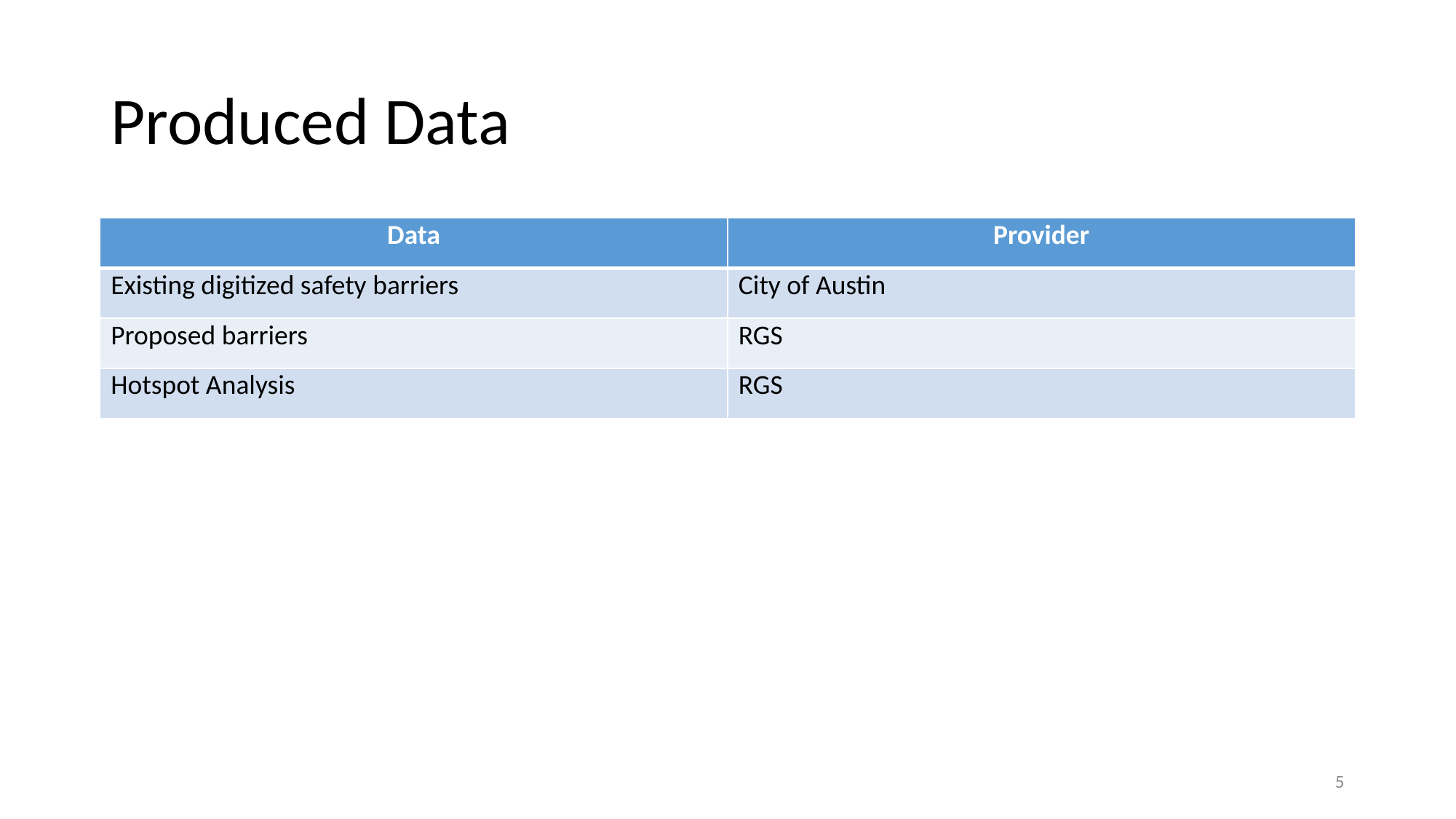

# Produced Data
| Data | Provider |
| --- | --- |
| Existing digitized safety barriers | City of Austin |
| Proposed barriers | RGS |
| Hotspot Analysis | RGS |
5